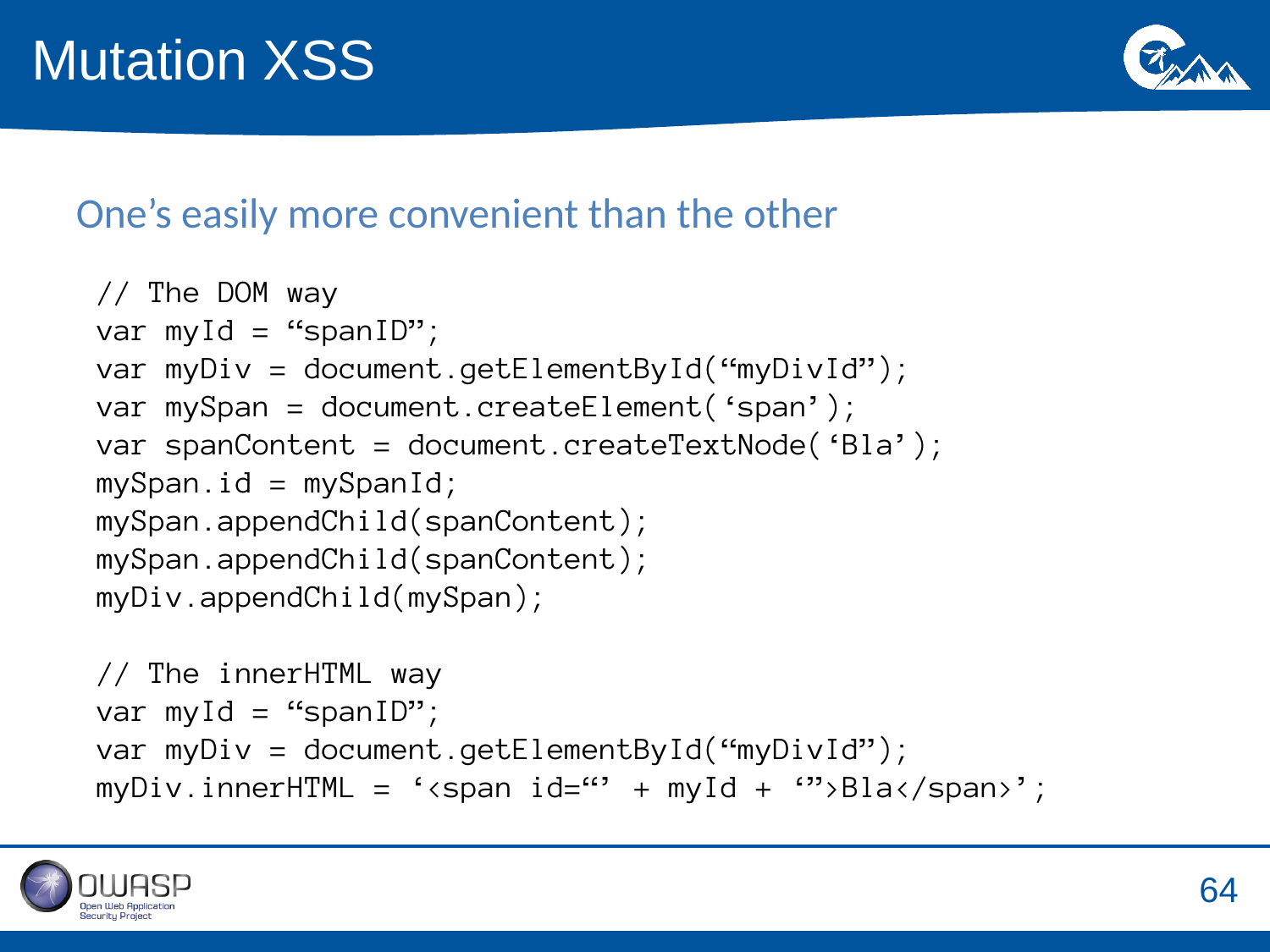

# Mutation XSS
One’s easily more convenient than the other
// The DOM way
var myId = “spanID”;
var myDiv = document.getElementById(“myDivId”);
var mySpan = document.createElement(‘span’);
var spanContent = document.createTextNode(‘Bla’);
mySpan.id = mySpanId;
mySpan.appendChild(spanContent);
mySpan.appendChild(spanContent);
myDiv.appendChild(mySpan);
// The innerHTML way
var myId = “spanID”;
var myDiv = document.getElementById(“myDivId”);
myDiv.innerHTML = ‘<span id=“’ + myId + ‘”>Bla</span>’;